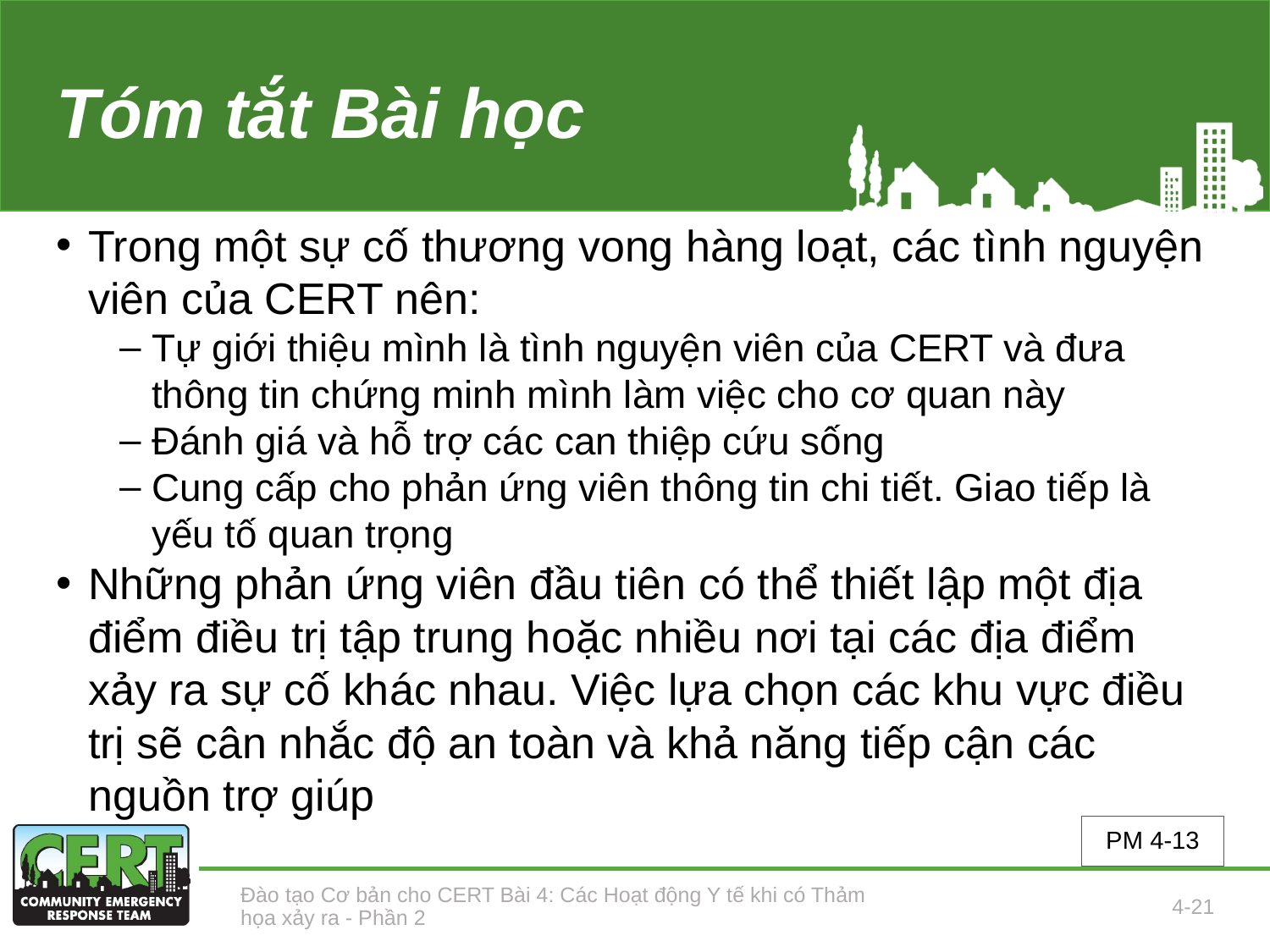

# Tóm tắt Bài học
Trong một sự cố thương vong hàng loạt, các tình nguyện viên của CERT nên:
Tự giới thiệu mình là tình nguyện viên của CERT và đưa thông tin chứng minh mình làm việc cho cơ quan này
Đánh giá và hỗ trợ các can thiệp cứu sống
Cung cấp cho phản ứng viên thông tin chi tiết. Giao tiếp là yếu tố quan trọng
Những phản ứng viên đầu tiên có thể thiết lập một địa điểm điều trị tập trung hoặc nhiều nơi tại các địa điểm xảy ra sự cố khác nhau. Việc lựa chọn các khu vực điều trị sẽ cân nhắc độ an toàn và khả năng tiếp cận các nguồn trợ giúp

PM 4-13
Đào tạo Cơ bản cho CERT Bài 4: Các Hoạt động Y tế khi có Thảm họa xảy ra - Phần 2
4-21